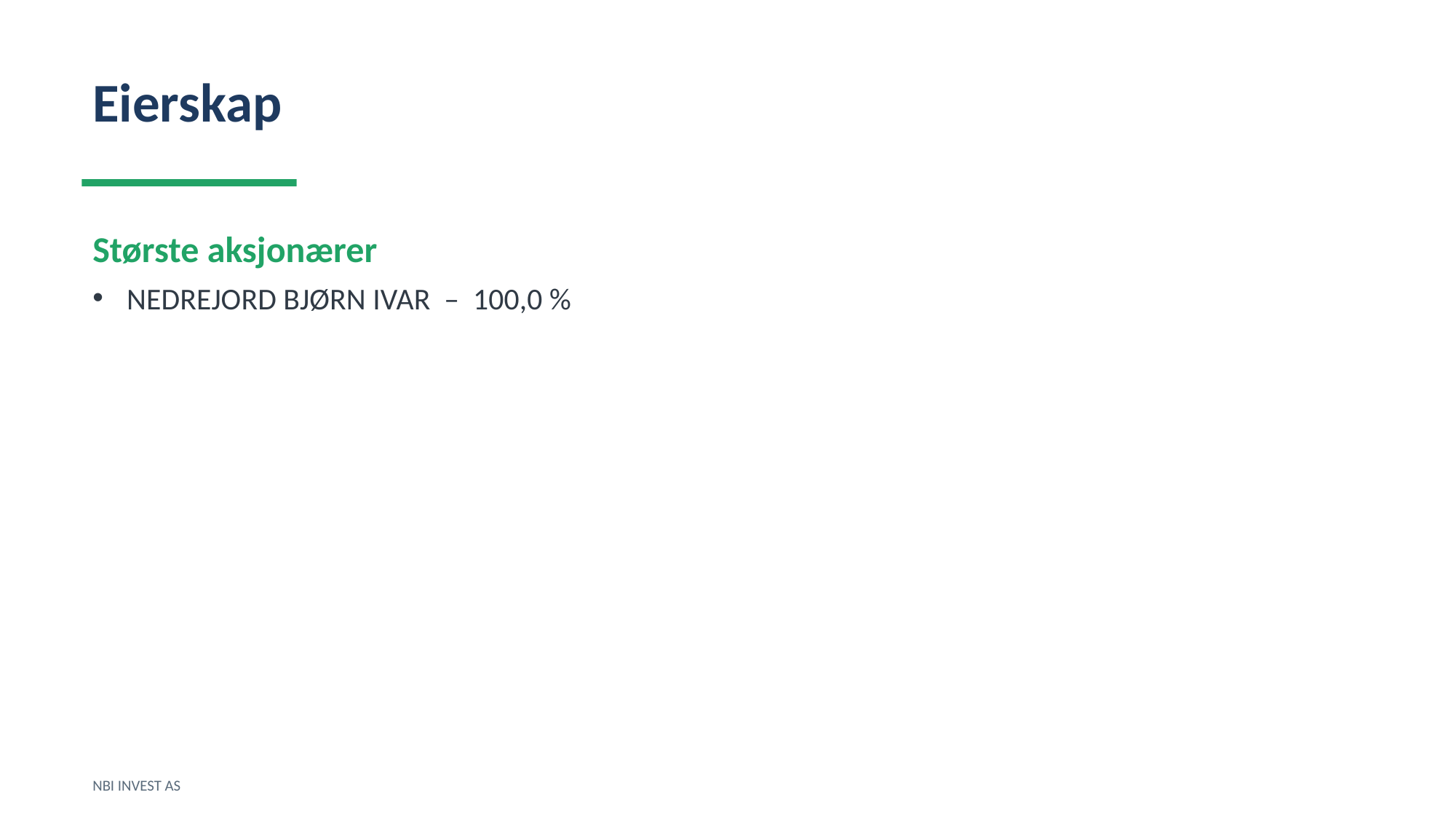

Eierskap

Største aksjonærer
NEDREJORD BJØRN IVAR  –  100,0 %
NBI INVEST AS